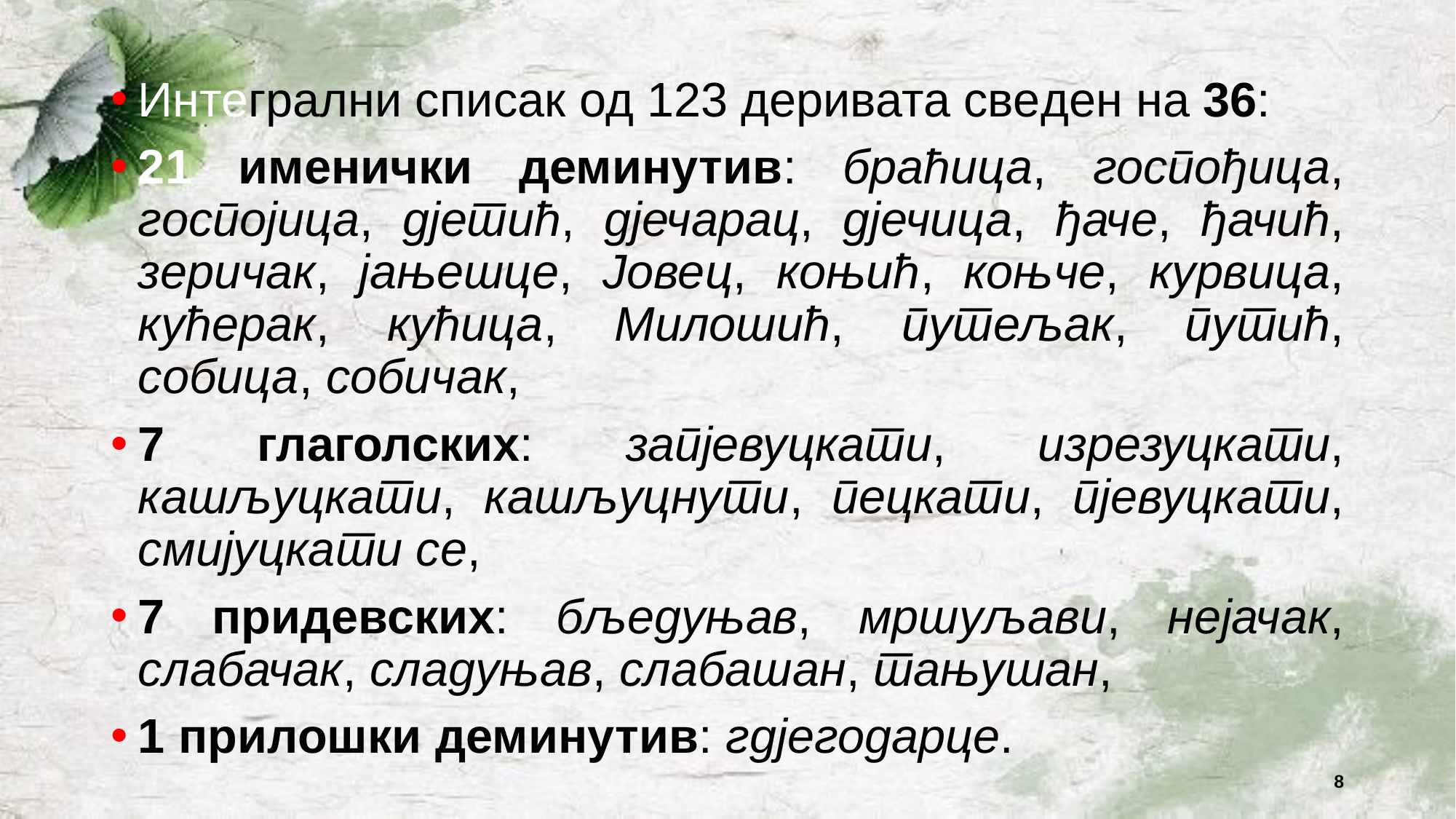

#
Интегрални списак од 123 деривата сведен на 36:
21 именички деминутив: браћица, госпођица, госпојица, дјетић, дјечарац, дјечица, ђаче, ђачић, зеричак, јањешце, Јовец, коњић, коњче, курвица, кућерак, кућица, Милошић, путељак, путић, собица, собичак,
7 глаголских: запјевуцкати, изрезуцкати, кашљуцкати, кашљуцнути, пецкати, пјевуцкати, смијуцкати се,
7 придевских: бљедуњав, мршуљави, нејачак, слабачак, сладуњав, слабашан, тањушан,
1 прилошки деминутив: гдјегодарце.
8